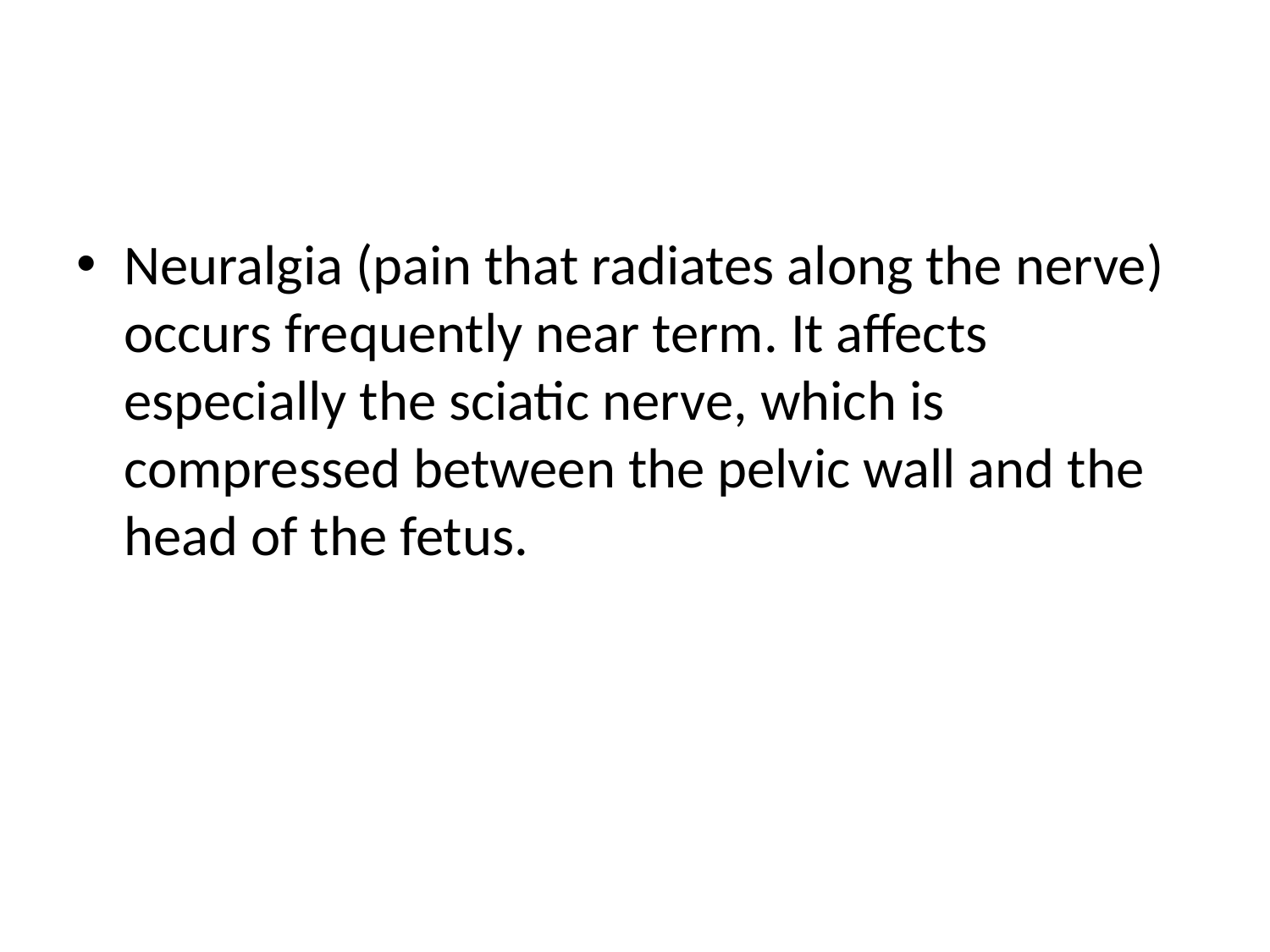

Neuralgia (pain that radiates along the nerve) occurs frequently near term. It affects especially the sciatic nerve, which is compressed between the pelvic wall and the head of the fetus.